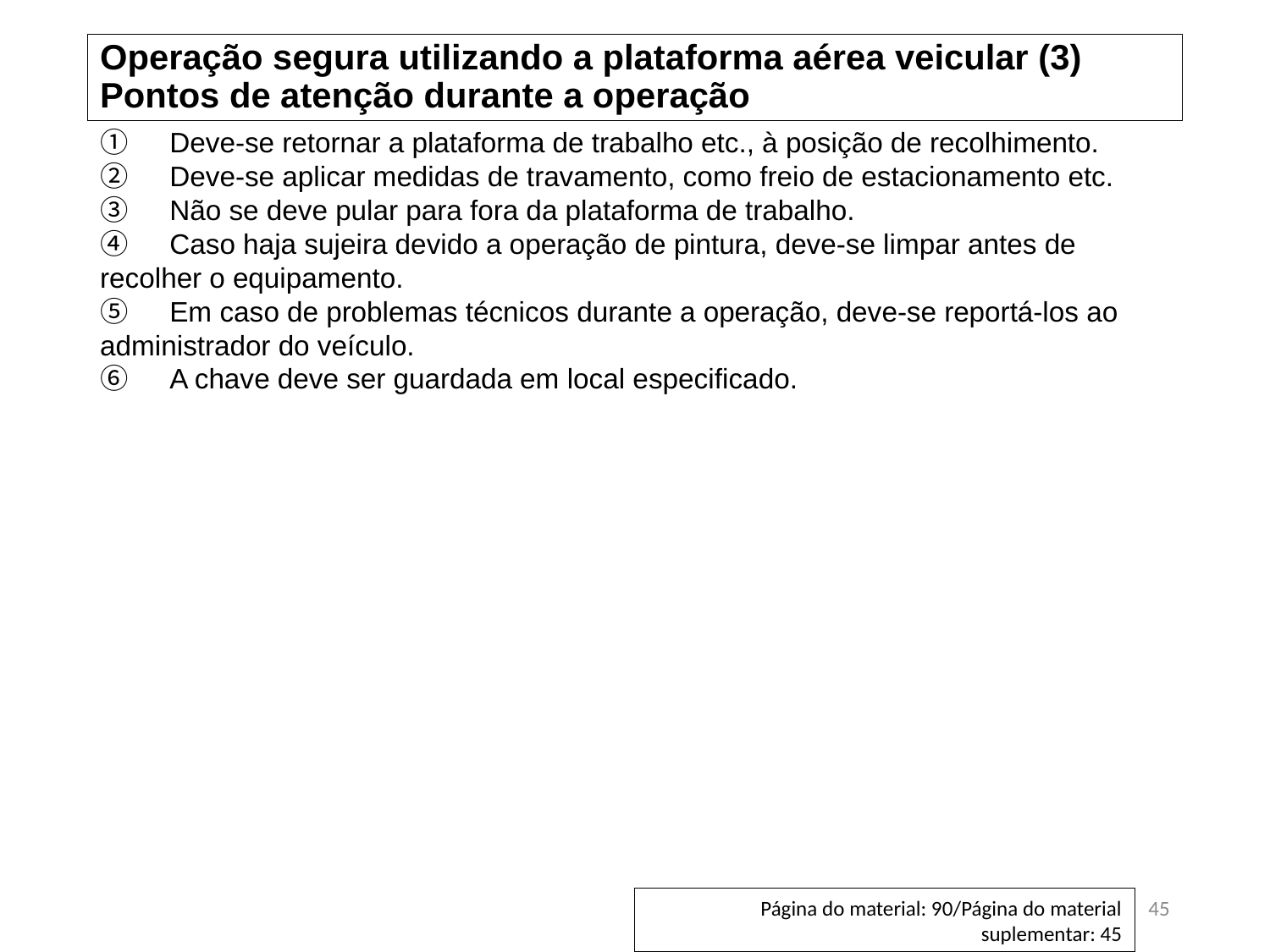

# Operação segura utilizando a plataforma aérea veicular (3) Pontos de atenção durante a operação
①　Deve-se retornar a plataforma de trabalho etc., à posição de recolhimento.
②　Deve-se aplicar medidas de travamento, como freio de estacionamento etc.
③　Não se deve pular para fora da plataforma de trabalho.
④　Caso haja sujeira devido a operação de pintura, deve-se limpar antes de recolher o equipamento.
⑤　Em caso de problemas técnicos durante a operação, deve-se reportá-los ao administrador do veículo.
⑥　A chave deve ser guardada em local especificado.
45
Página do material: 90/Página do material suplementar: 45